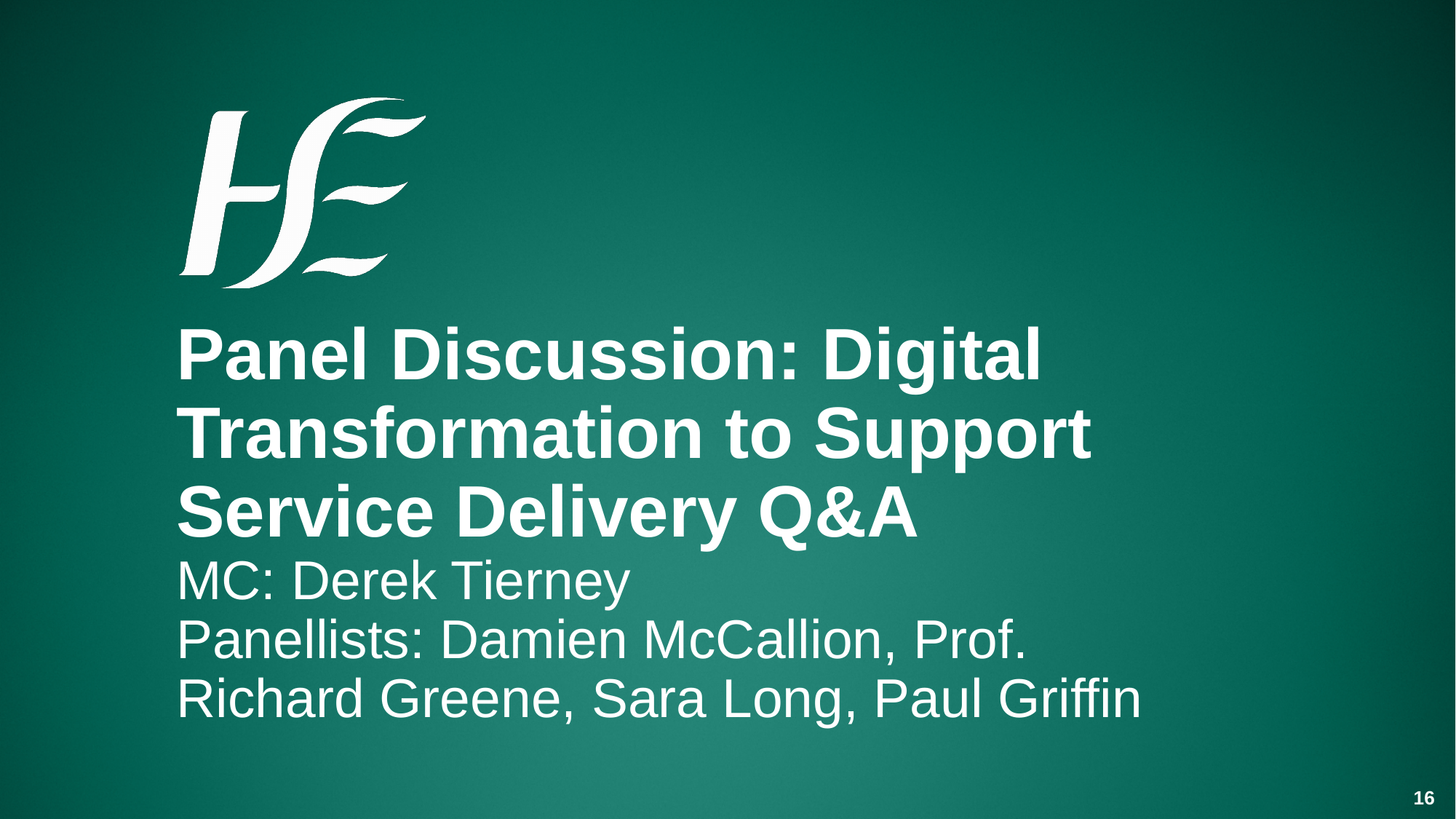

Panel Discussion: Digital Transformation to Support Service Delivery Q&A
MC: Derek Tierney
Panellists: Damien McCallion, Prof. Richard Greene, Sara Long, Paul Griffin
16